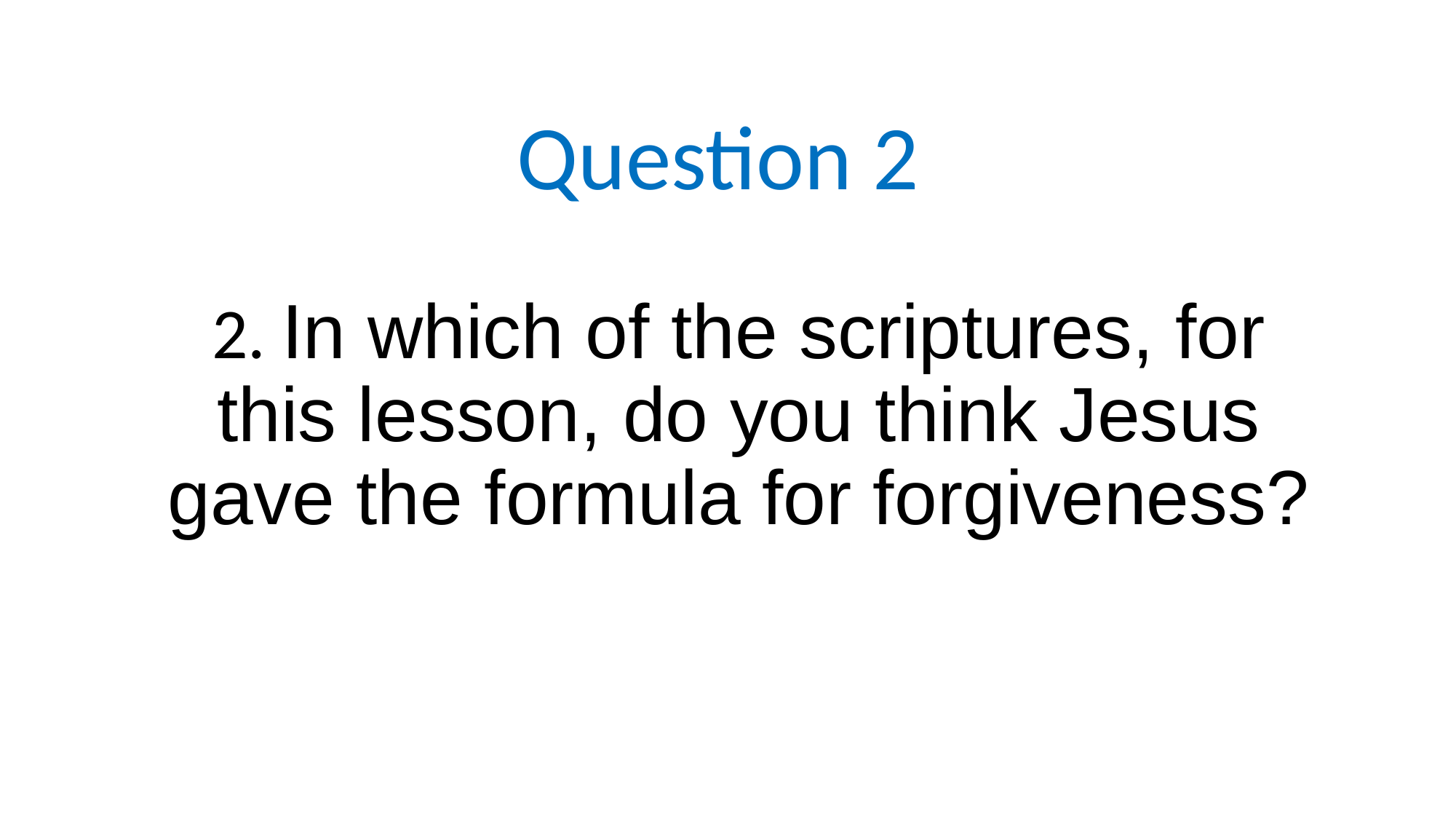

# Question 2
2. In which of the scriptures, for this lesson, do you think Jesus gave the formula for forgiveness?